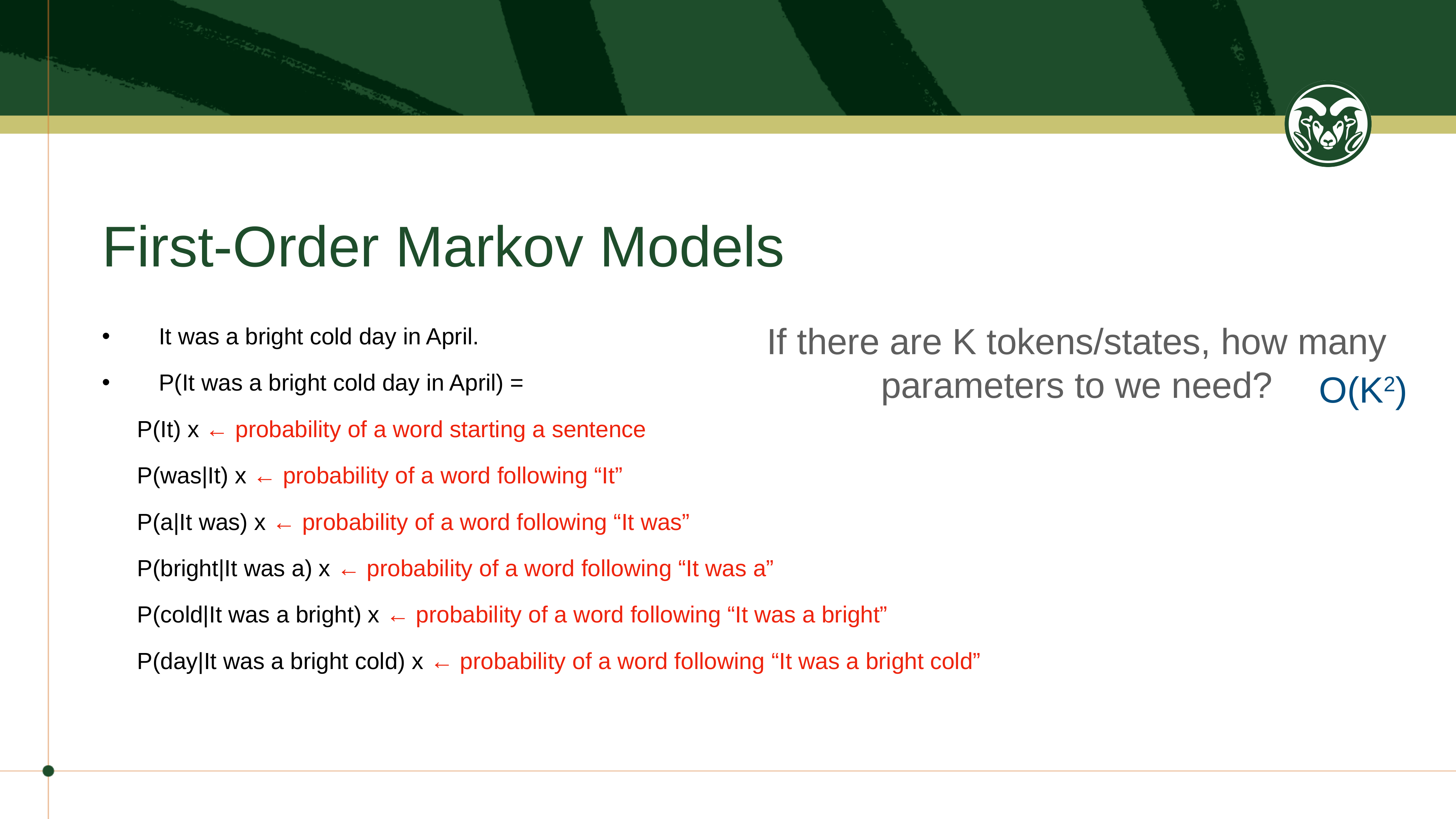

# First-Order Markov Models
If there are K tokens/states, how many
parameters to we need?
It was a bright cold day in April.
P(It was a bright cold day in April) =
P(It) x ← probability of a word starting a sentence
P(was|It) x ← probability of a word following “It”
P(a|It was) x ← probability of a word following “It was”
P(bright|It was a) x ← probability of a word following “It was a”
P(cold|It was a bright) x ← probability of a word following “It was a bright”
P(day|It was a bright cold) x ← probability of a word following “It was a bright cold”
O(K2)